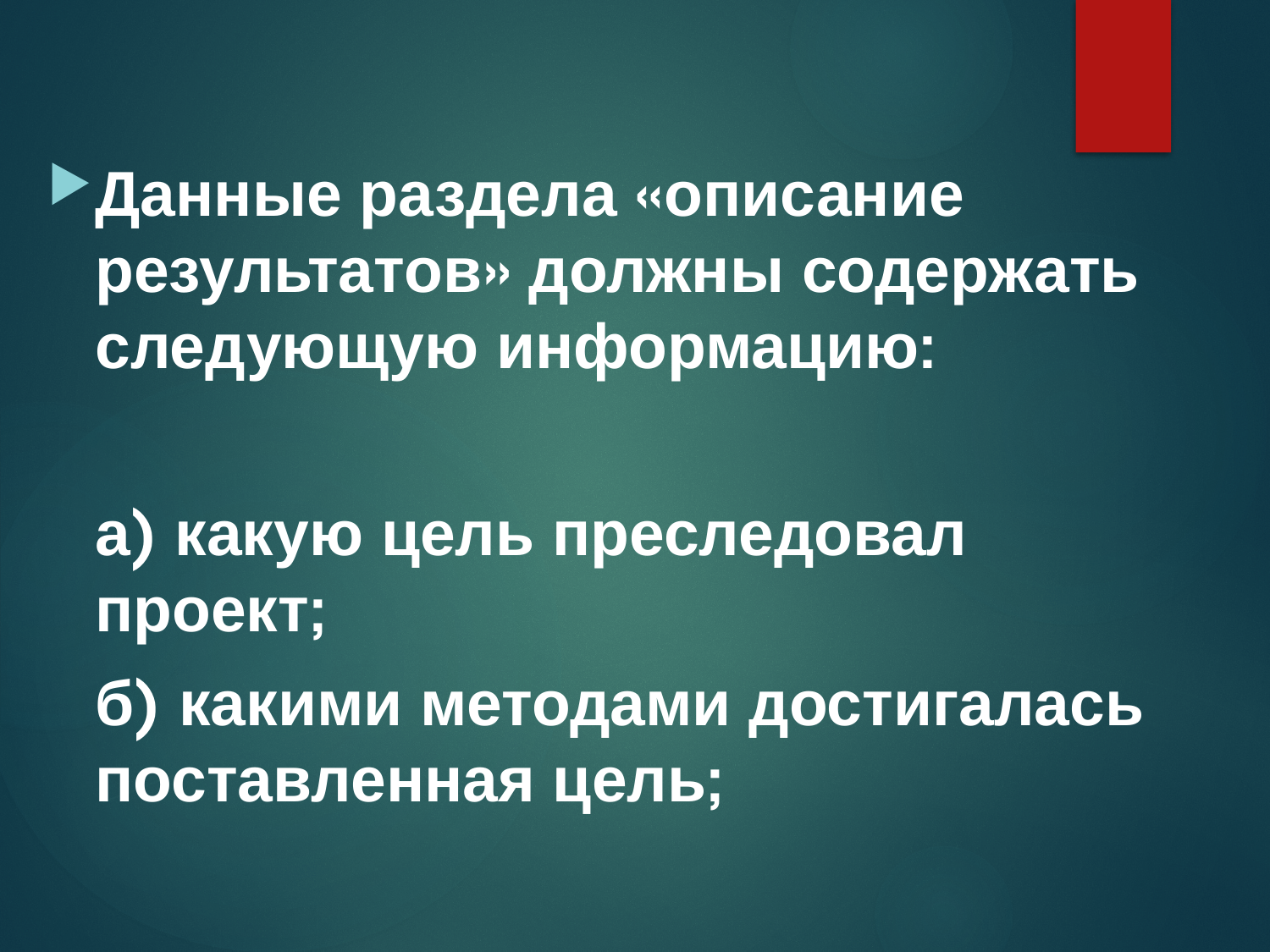

Данные раздела «описание результатов» должны содержать следующую информацию:

	а) какую цель преследовал проект;
	б) какими методами достигалась поставленная цель;